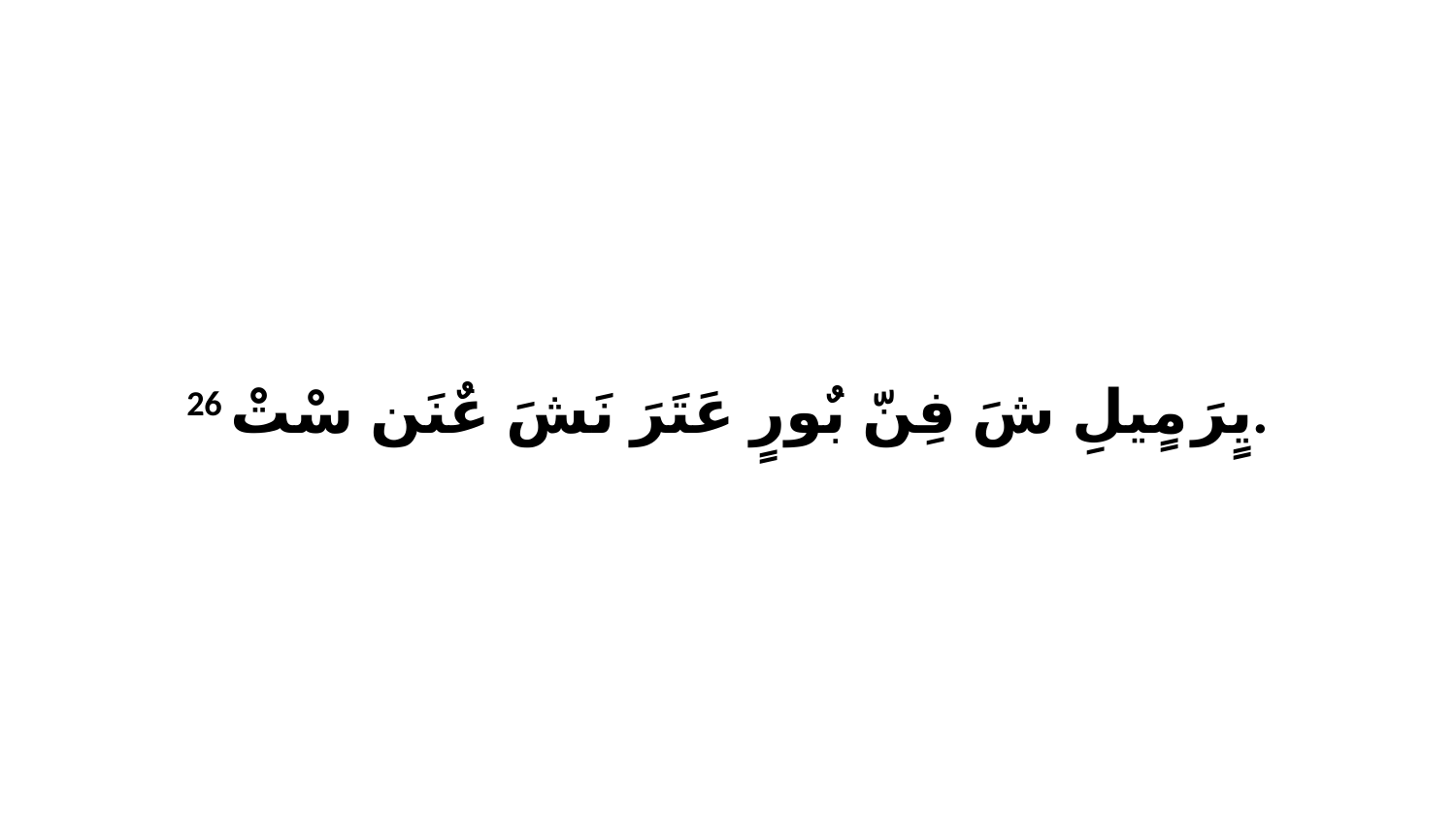

26 يٍرَ مٍيلِ شَ فِنّ بٌورٍ عَتَرَ نَشَ عٌنَن سْتْ.